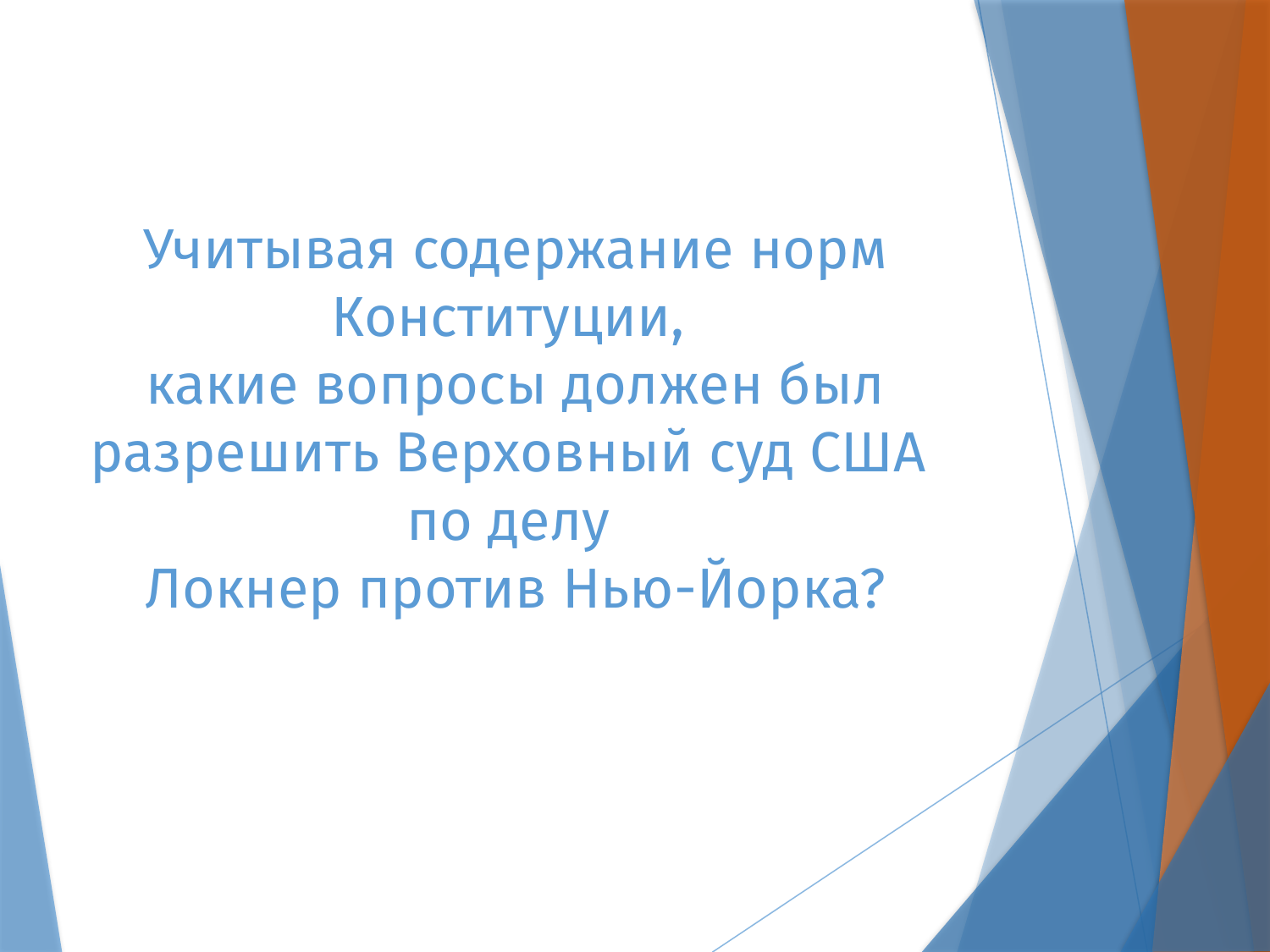

# Учитывая содержание норм Конституции, какие вопросы должен был разрешить Верховный суд США по делу Локнер против Нью-Йорка?